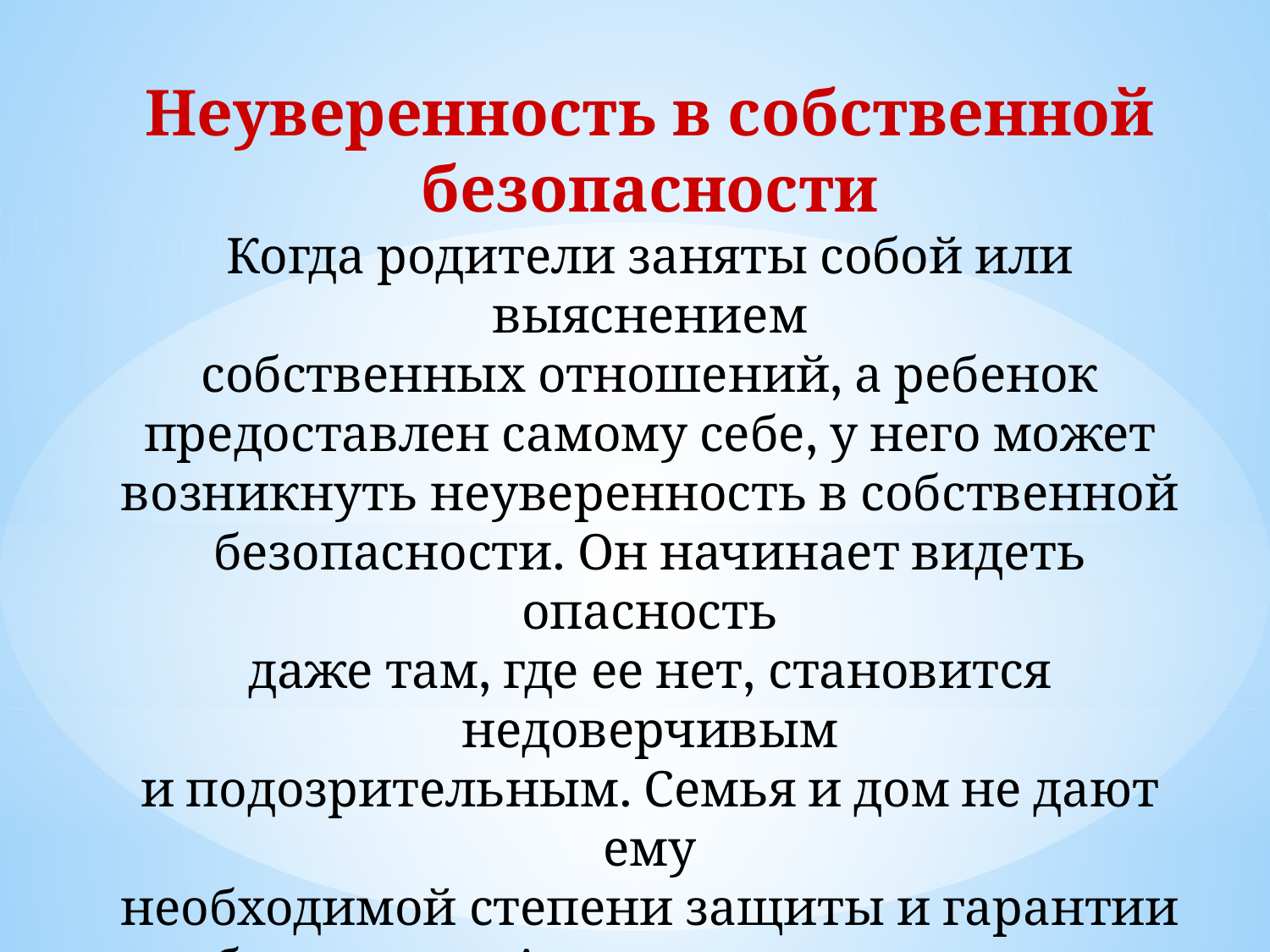

Неуверенность в собственной
безопасности
Когда родители заняты собой или выяснением
собственных отношений, а ребенок
предоставлен самому себе, у него может
возникнуть неуверенность в собственной
безопасности. Он начинает видеть опасность
даже там, где ее нет, становится недоверчивым
и подозрительным. Семья и дом не дают ему
необходимой степени защиты и гарантии
стабильности. А результатом становится
проявляемая к месту и не к месту агрессивность.